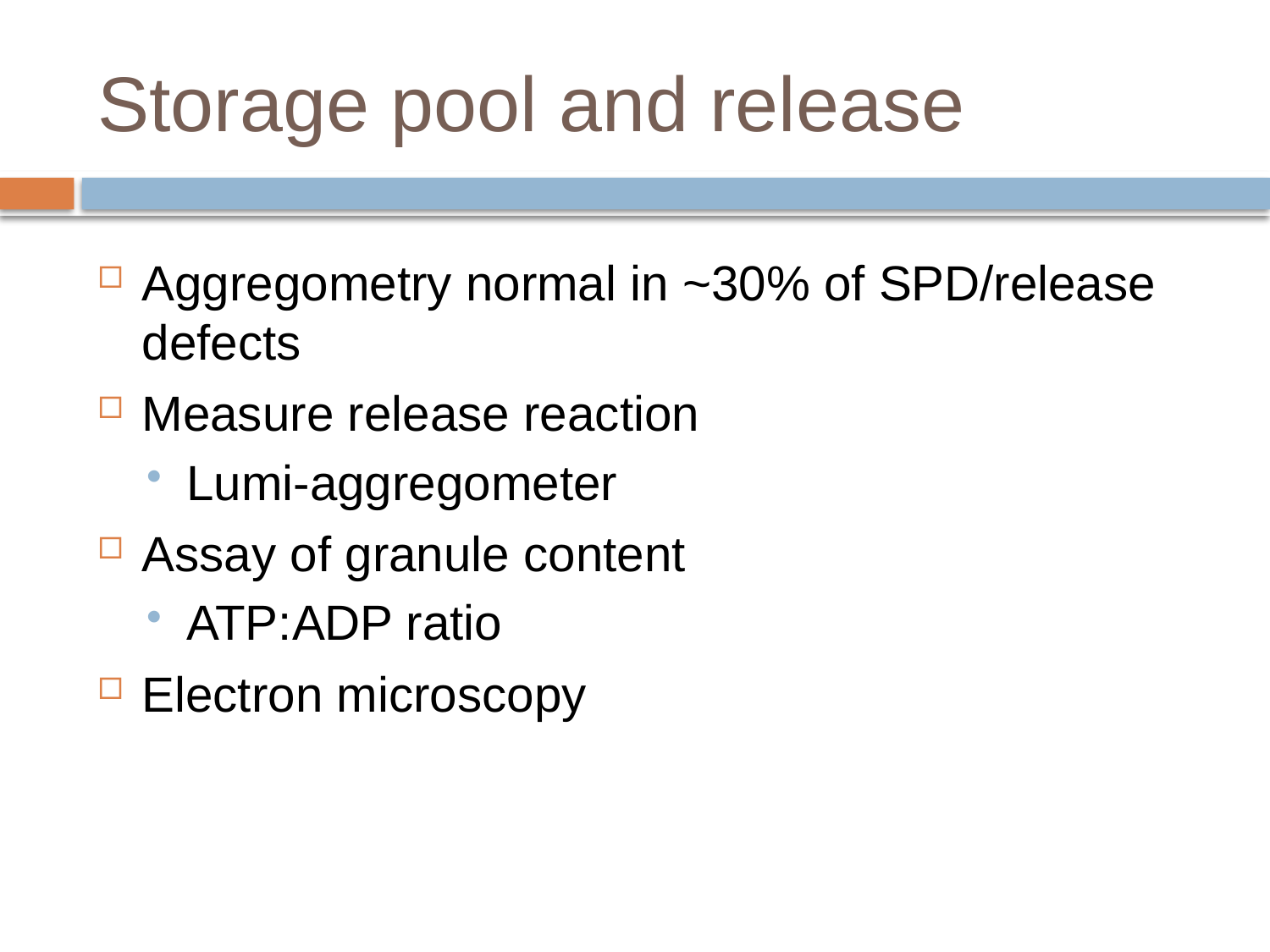

# Storage pool and release
Aggregometry normal in ~30% of SPD/release defects
Measure release reaction
Lumi-aggregometer
Assay of granule content
ATP:ADP ratio
Electron microscopy